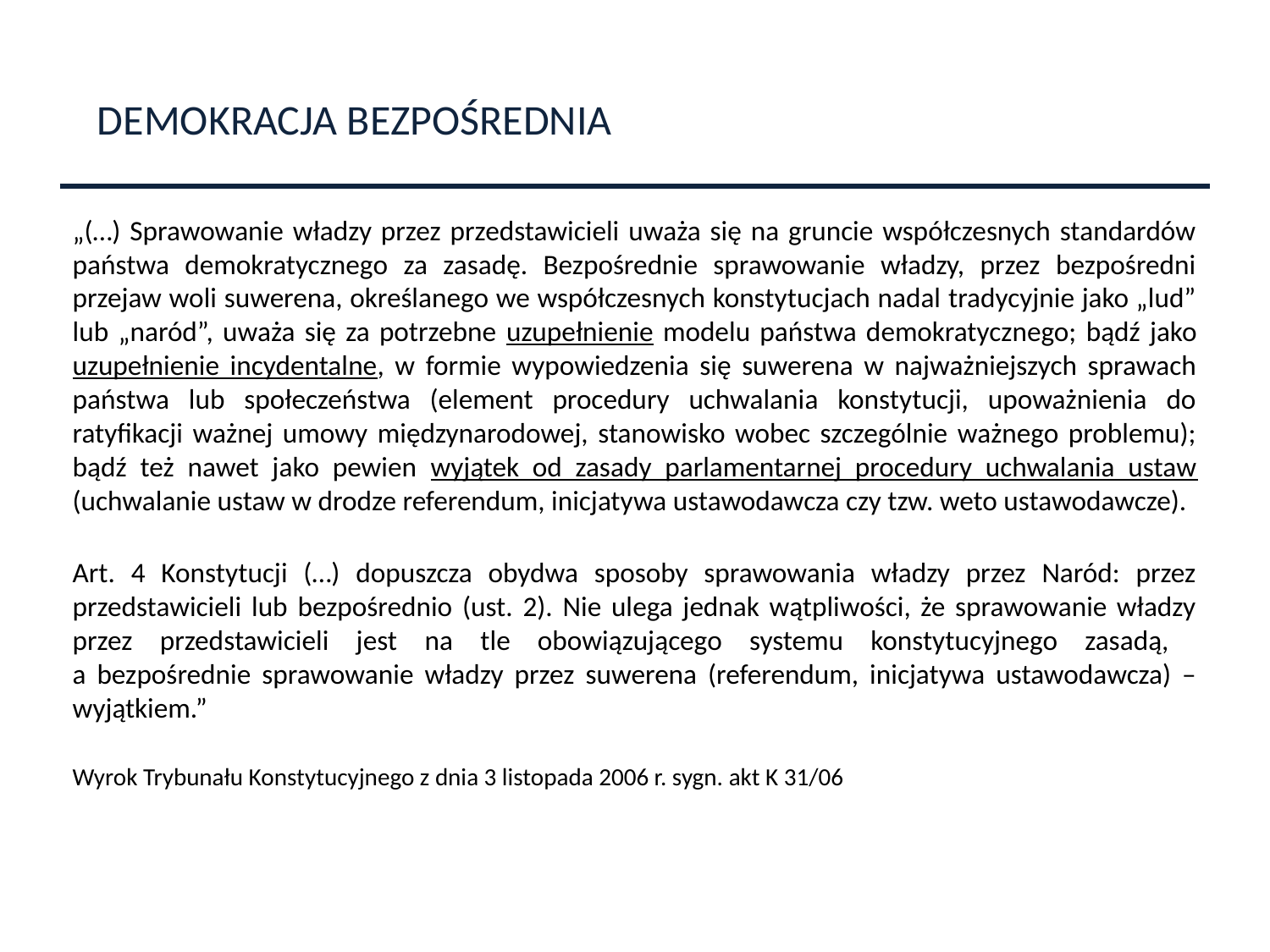

DEMOKRACJA BEZPOŚREDNIA
„(…) Sprawowanie władzy przez przedstawicieli uważa się na gruncie współczesnych standardów państwa demokratycznego za zasadę. Bezpośrednie sprawowanie władzy, przez bezpośredni przejaw woli suwerena, określanego we współczesnych konstytucjach nadal tradycyjnie jako „lud” lub „naród”, uważa się za potrzebne uzupełnienie modelu państwa demokratycznego; bądź jako uzupełnienie incydentalne, w formie wypowiedzenia się suwerena w najważniejszych sprawach państwa lub społeczeństwa (element procedury uchwalania konstytucji, upoważnienia do ratyfikacji ważnej umowy międzynarodowej, stanowisko wobec szczególnie ważnego problemu); bądź też nawet jako pewien wyjątek od zasady parlamentarnej procedury uchwalania ustaw (uchwalanie ustaw w drodze referendum, inicjatywa ustawodawcza czy tzw. weto ustawodawcze).

Art. 4 Konstytucji (…) dopuszcza obydwa sposoby sprawowania władzy przez Naród: przez przedstawicieli lub bezpośrednio (ust. 2). Nie ulega jednak wątpliwości, że sprawowanie władzy przez przedstawicieli jest na tle obowiązującego systemu konstytucyjnego zasadą,
a bezpośrednie sprawowanie władzy przez suwerena (referendum, inicjatywa ustawodawcza) – wyjątkiem.”

Wyrok Trybunału Konstytucyjnego z dnia 3 listopada 2006 r. sygn. akt K 31/06